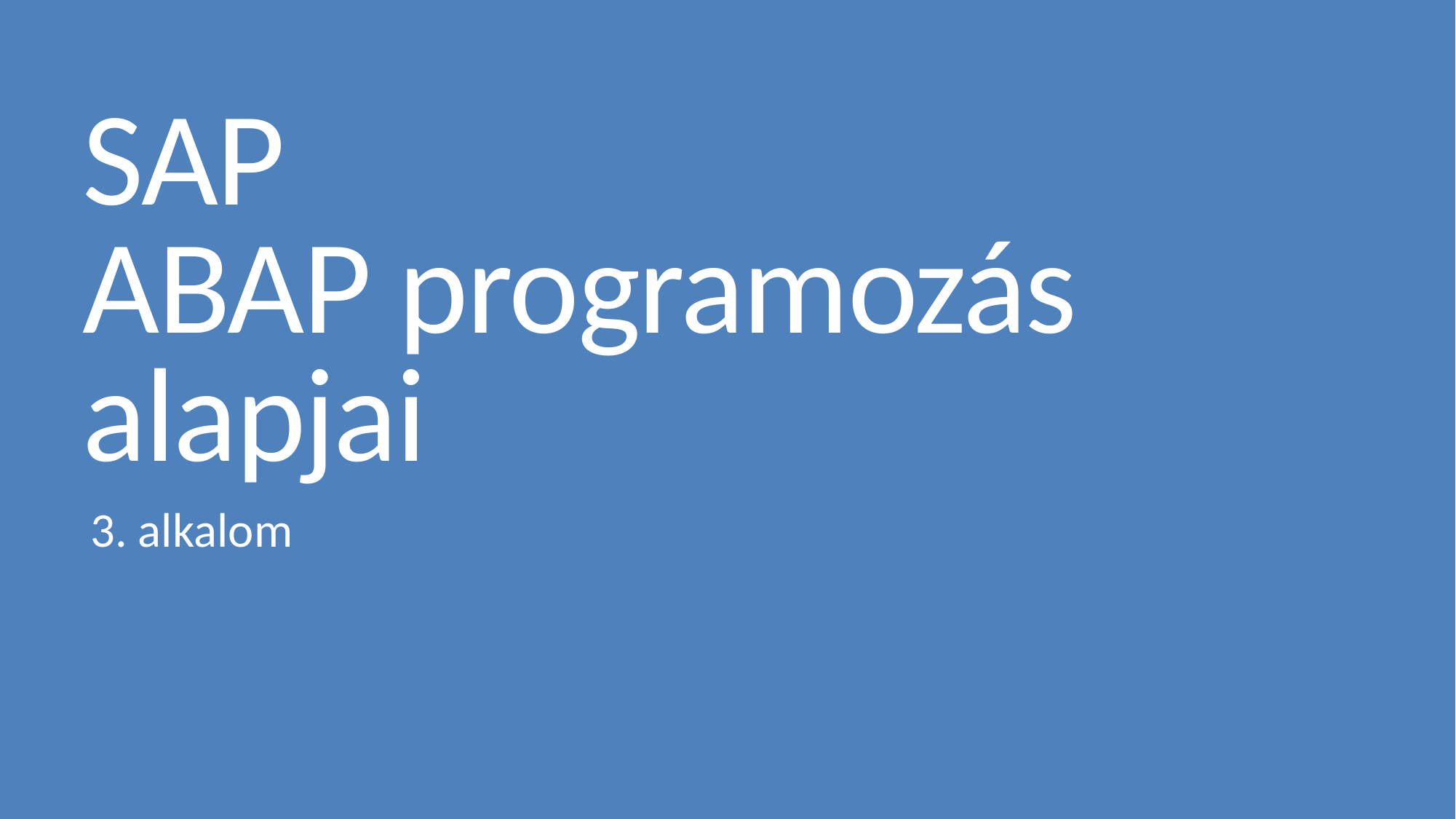

# SAP ABAP programozás alapjai
3. alkalom